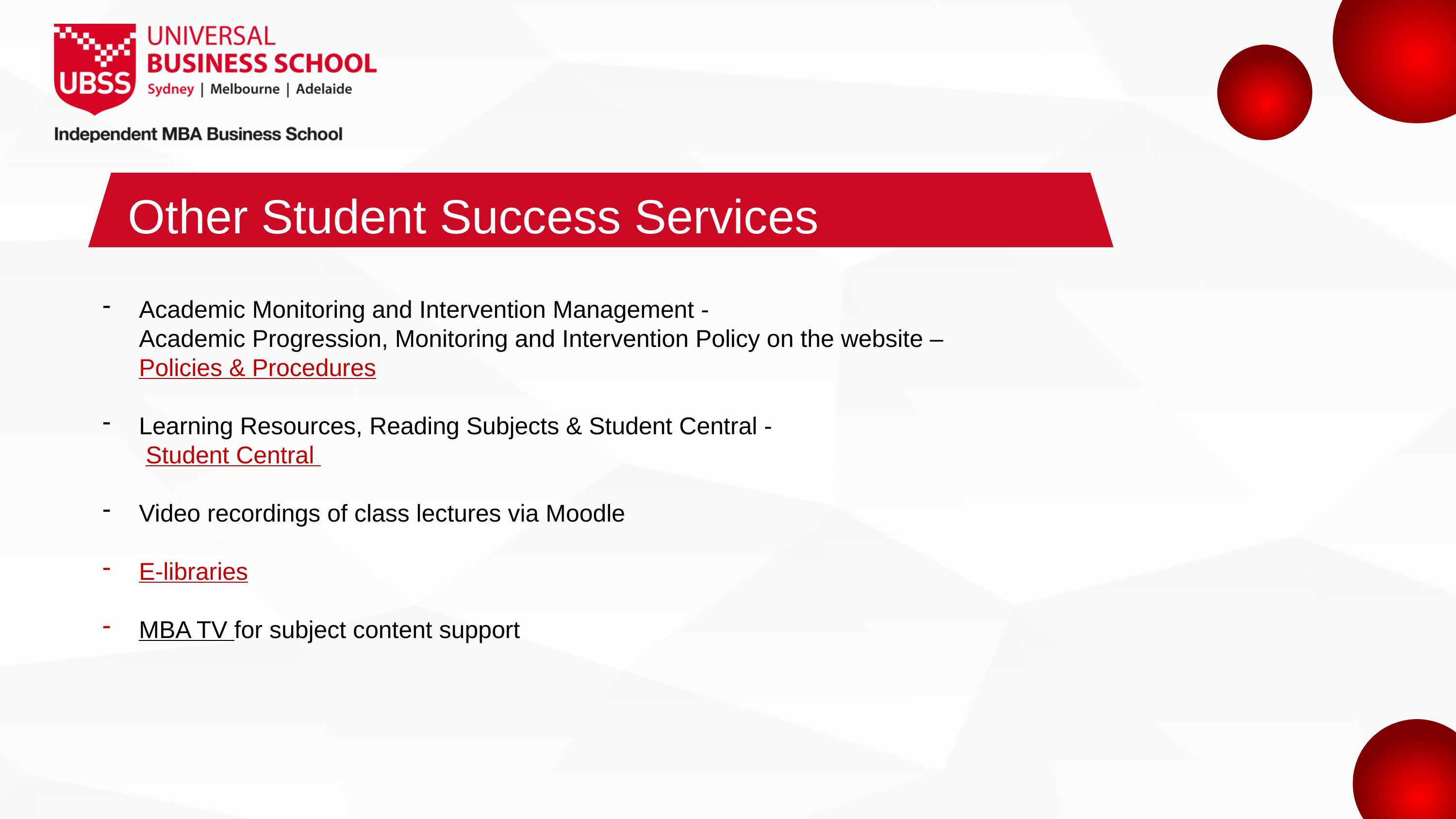

Other Student Success Services
Academic Monitoring and Intervention Management -
Academic Progression, Monitoring and Intervention Policy on the website –
Policies & Procedures
Learning Resources, Reading Subjects & Student Central -
 Student Central

Video recordings of class lectures via Moodle

E-libraries
MBA TV for subject content support